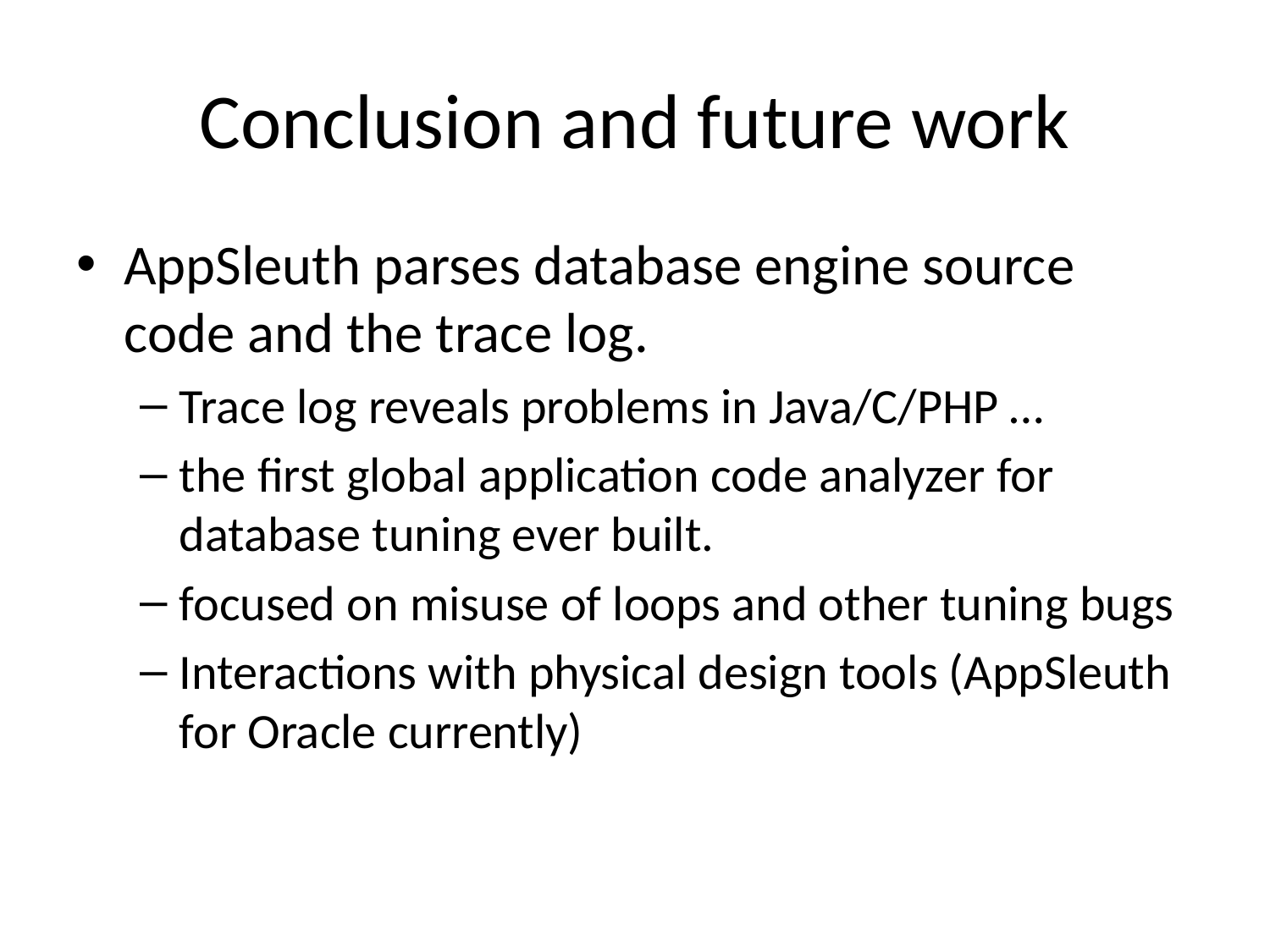

# Conclusion and future work
AppSleuth parses database engine source code and the trace log.
Trace log reveals problems in Java/C/PHP …
the first global application code analyzer for database tuning ever built.
focused on misuse of loops and other tuning bugs
Interactions with physical design tools (AppSleuth for Oracle currently)